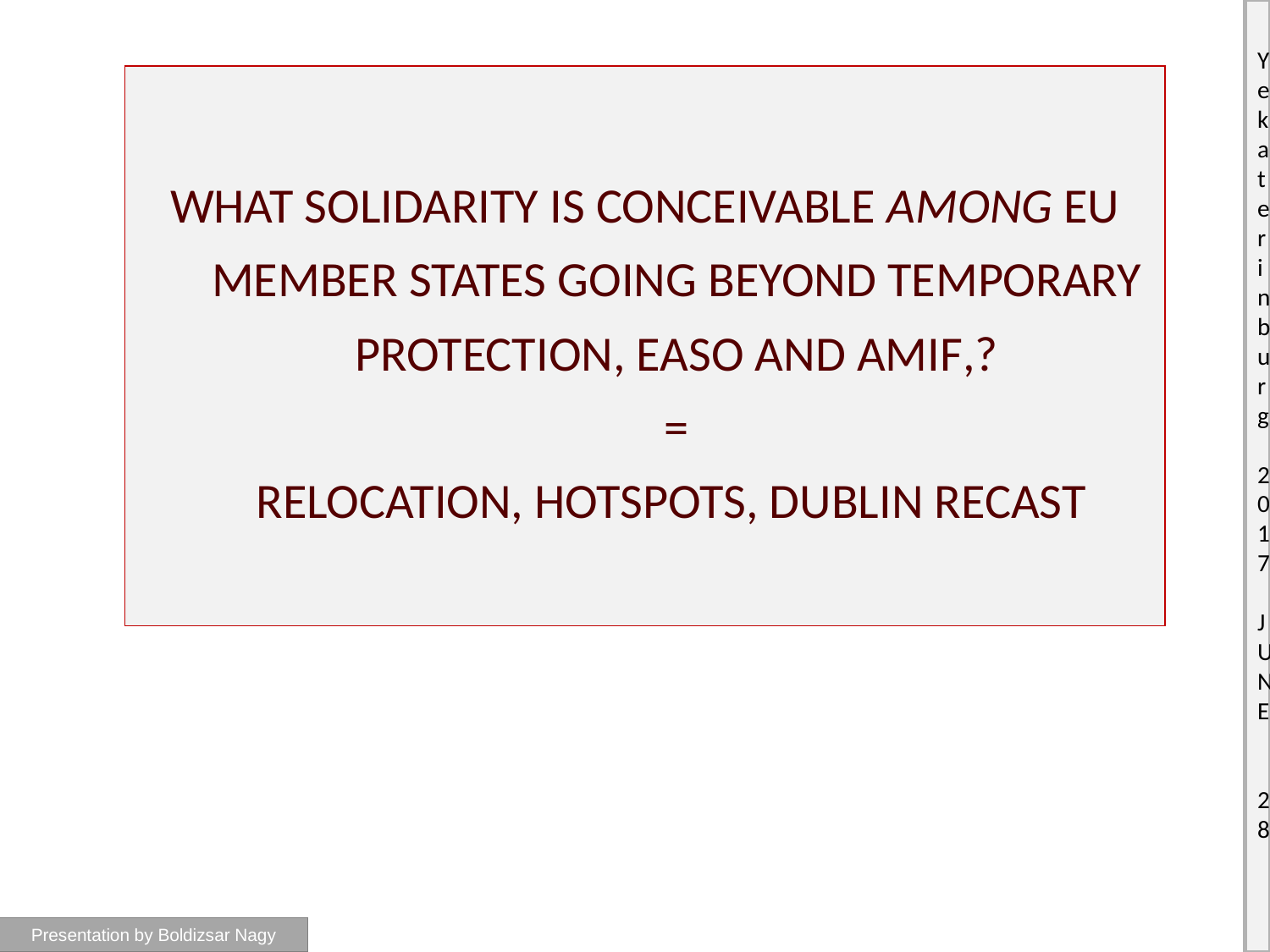

# WHAT SOLIDARITY IS CONCEIVABLE AMONG EU MEMBER STATES GOING BEYOND TEMPORARY PROTECTION, EASO AND AMIF,? = RELOCATION, HOTSPOTS, DUBLIN RECAST